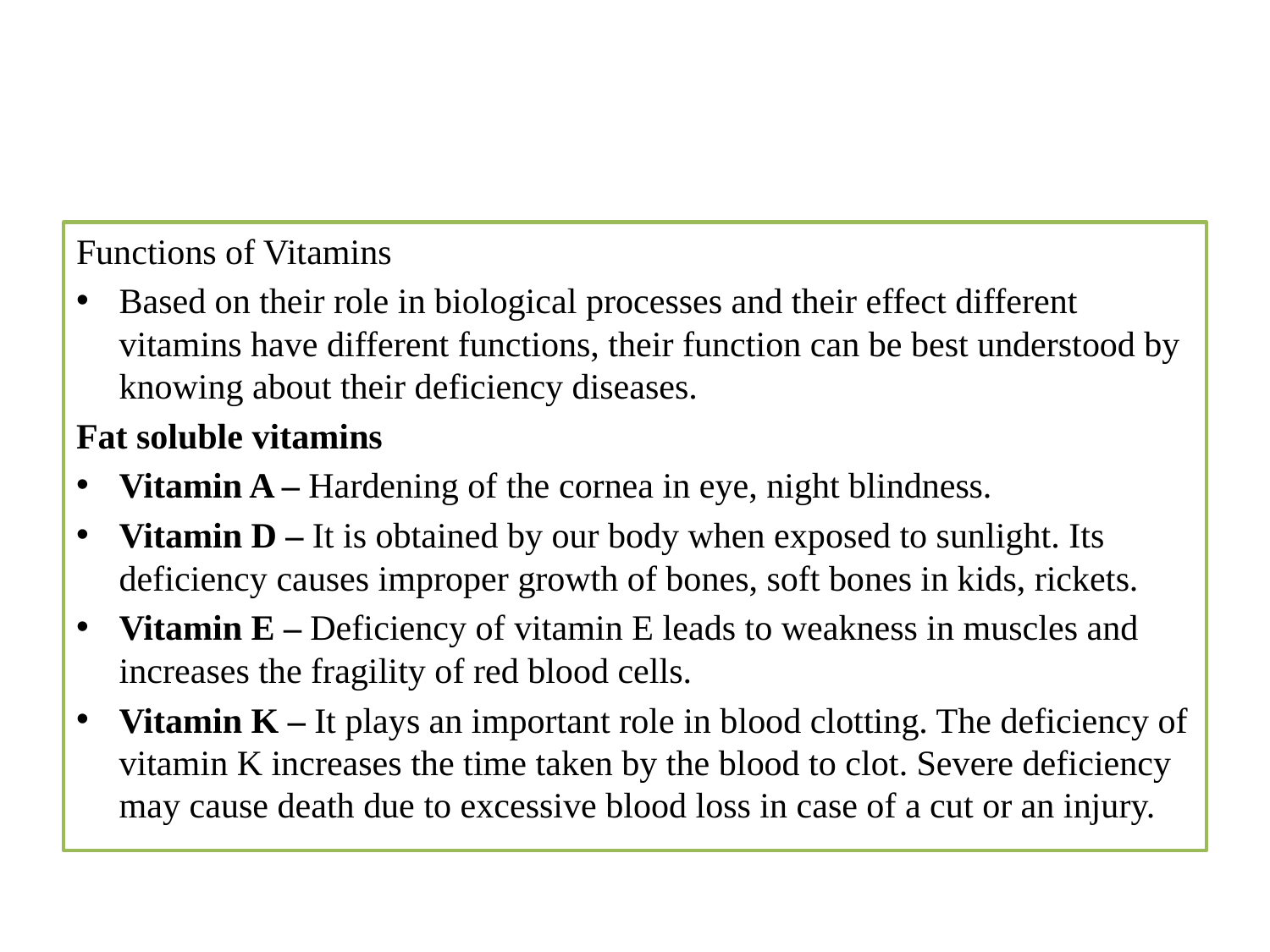

#
Functions of Vitamins
Based on their role in biological processes and their effect different vitamins have different functions, their function can be best understood by knowing about their deficiency diseases.
Fat soluble vitamins
Vitamin A – Hardening of the cornea in eye, night blindness.
Vitamin D – It is obtained by our body when exposed to sunlight. Its deficiency causes improper growth of bones, soft bones in kids, rickets.
Vitamin E – Deficiency of vitamin E leads to weakness in muscles and increases the fragility of red blood cells.
Vitamin K – It plays an important role in blood clotting. The deficiency of vitamin K increases the time taken by the blood to clot. Severe deficiency may cause death due to excessive blood loss in case of a cut or an injury.